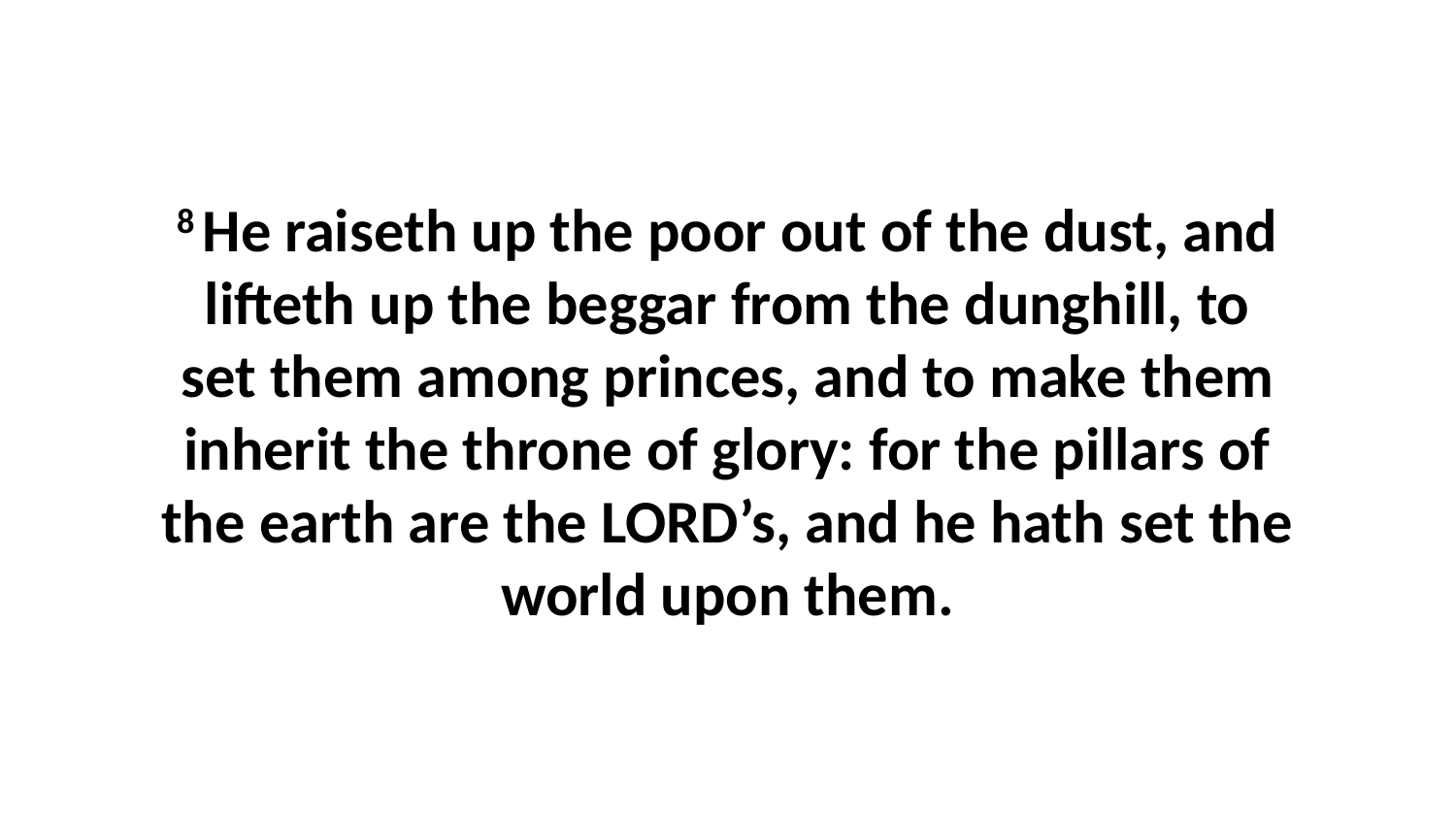

8 He raiseth up the poor out of the dust, and lifteth up the beggar from the dunghill, to set them among princes, and to make them inherit the throne of glory: for the pillars of the earth are the LORD’s, and he hath set the world upon them.